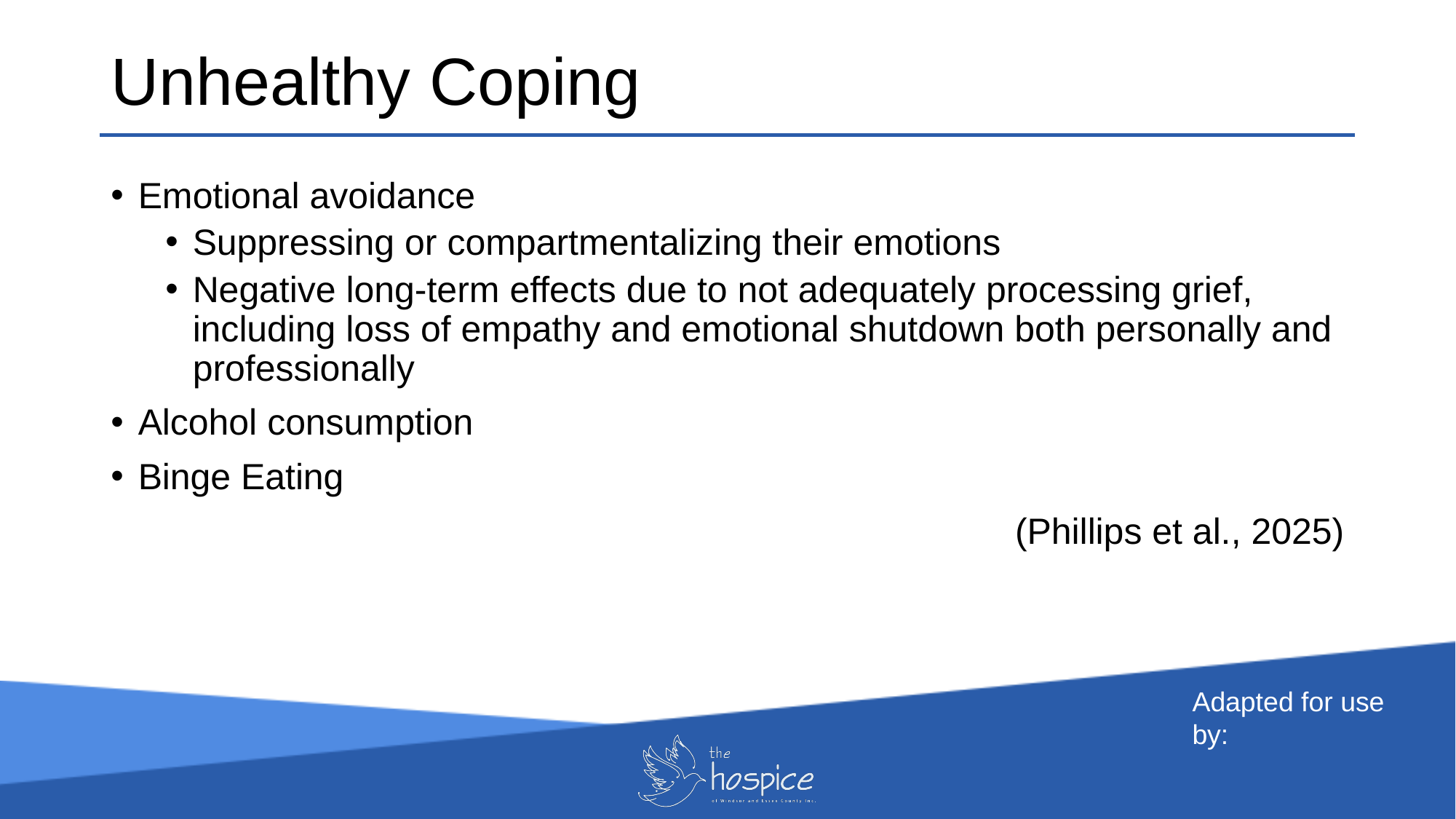

Unhealthy Coping
Emotional avoidance
Suppressing or compartmentalizing their emotions
Negative long-term effects due to not adequately processing grief, including loss of empathy and emotional shutdown both personally and professionally
Alcohol consumption
Binge Eating
(Phillips et al., 2025)

Adapted for use by: